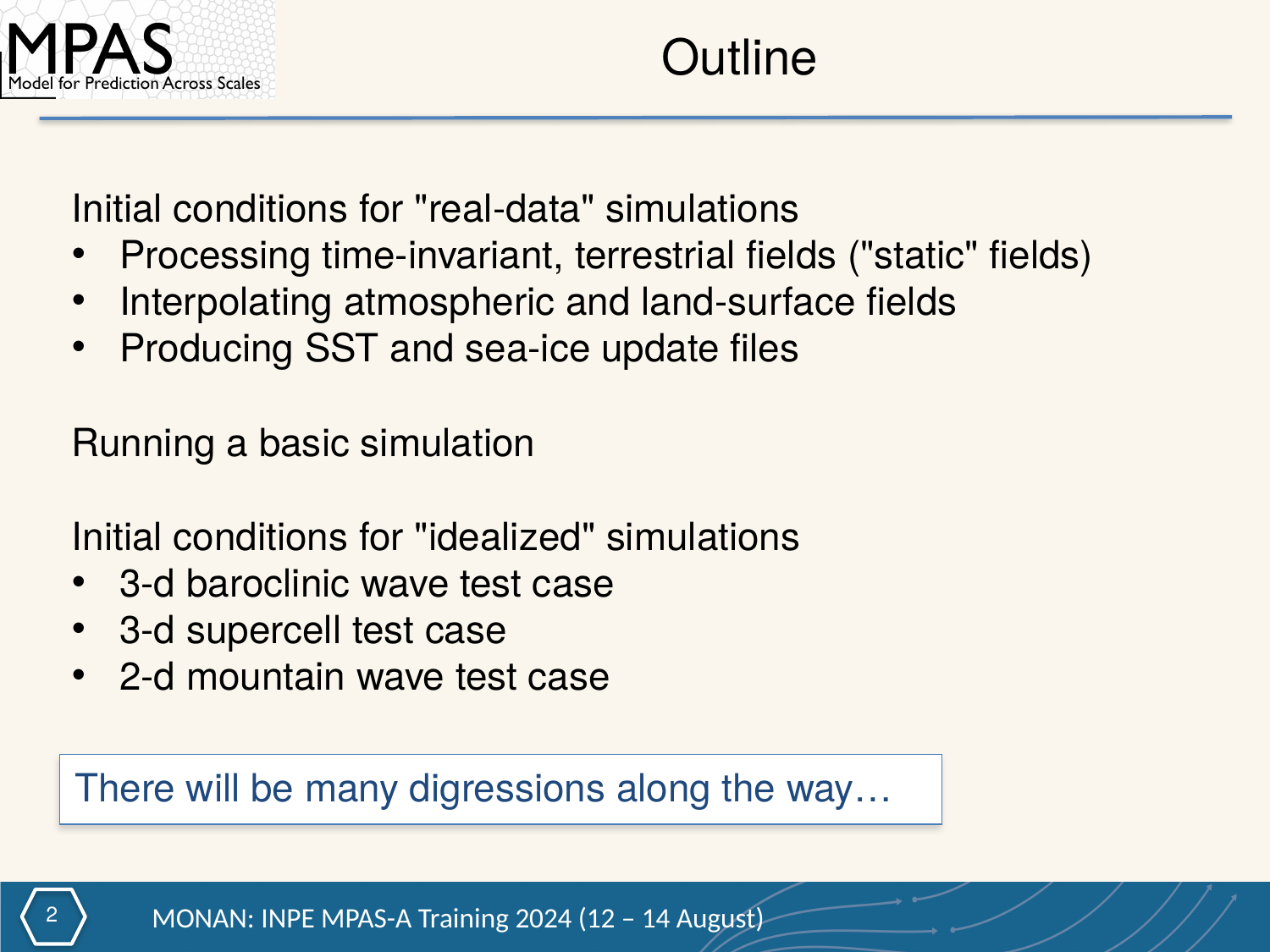

# Outline
Initial conditions for "real-data" simulations
Processing time-invariant, terrestrial fields ("static" fields)
Interpolating atmospheric and land-surface fields
Producing SST and sea-ice update files
Running a basic simulation
Initial conditions for "idealized" simulations
3-d baroclinic wave test case
3-d supercell test case
2-d mountain wave test case

There will be many digressions along the way…
2